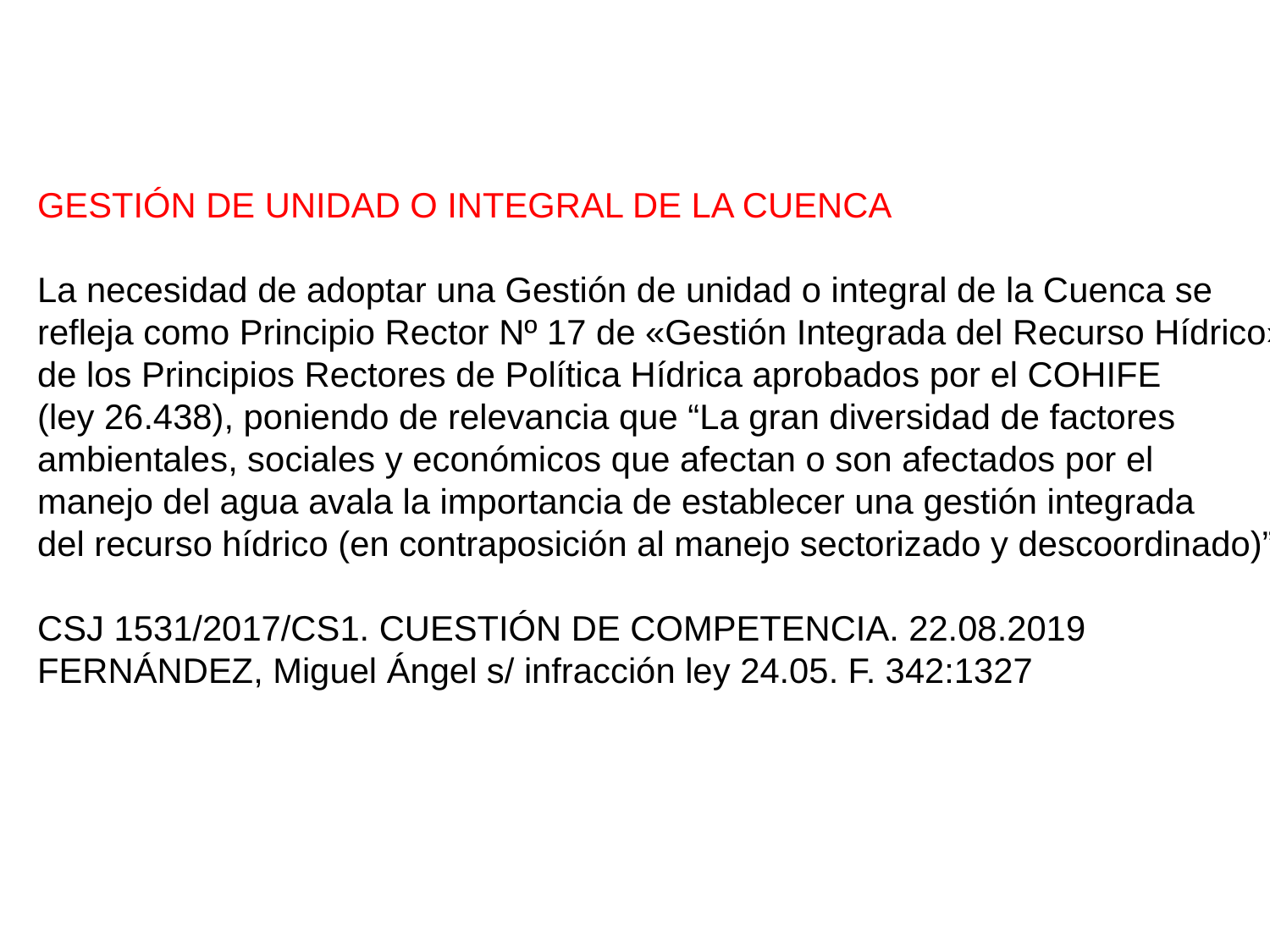

GESTIÓN DE UNIDAD O INTEGRAL DE LA CUENCA

La necesidad de adoptar una Gestión de unidad o integral de la Cuenca se
refleja como Principio Rector Nº 17 de «Gestión Integrada del Recurso Hídrico»,
de los Principios Rectores de Política Hídrica aprobados por el COHIFE
(ley 26.438), poniendo de relevancia que “La gran diversidad de factores
ambientales, sociales y económicos que afectan o son afectados por el
manejo del agua avala la importancia de establecer una gestión integrada
del recurso hídrico (en contraposición al manejo sectorizado y descoordinado)”.

CSJ 1531/2017/CS1. CUESTIÓN DE COMPETENCIA. 22.08.2019
FERNÁNDEZ, Miguel Ángel s/ infracción ley 24.05. F. 342:1327